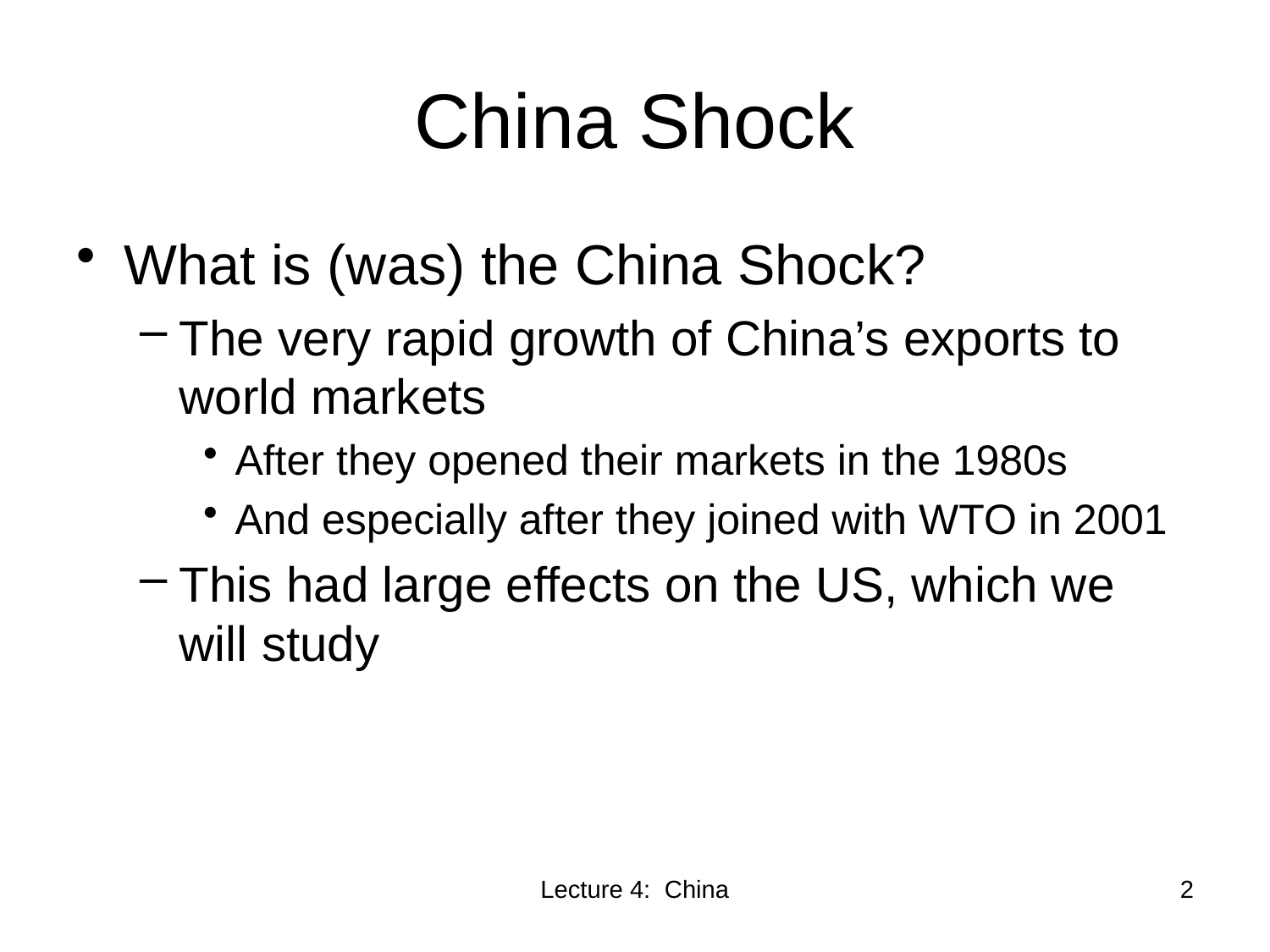

# China Shock
What is (was) the China Shock?
The very rapid growth of China’s exports to world markets
After they opened their markets in the 1980s
And especially after they joined with WTO in 2001
This had large effects on the US, which we will study

Lecture 4:  China
2